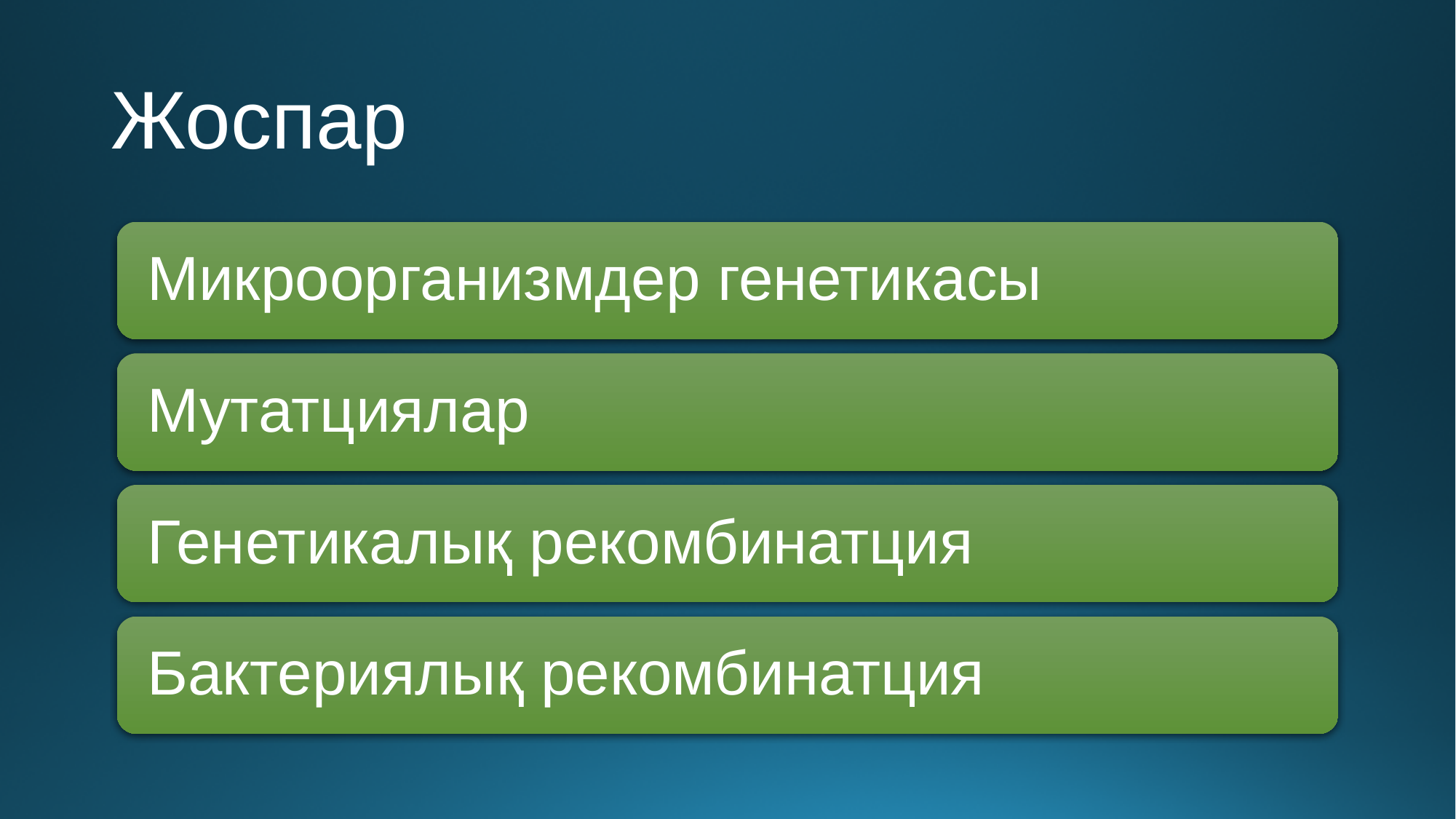

# Жоспар
Микроорганизмдер генетикасы
Мутатциялар
Генетикалық рекомбинатция
Бактериялық рекомбинатция